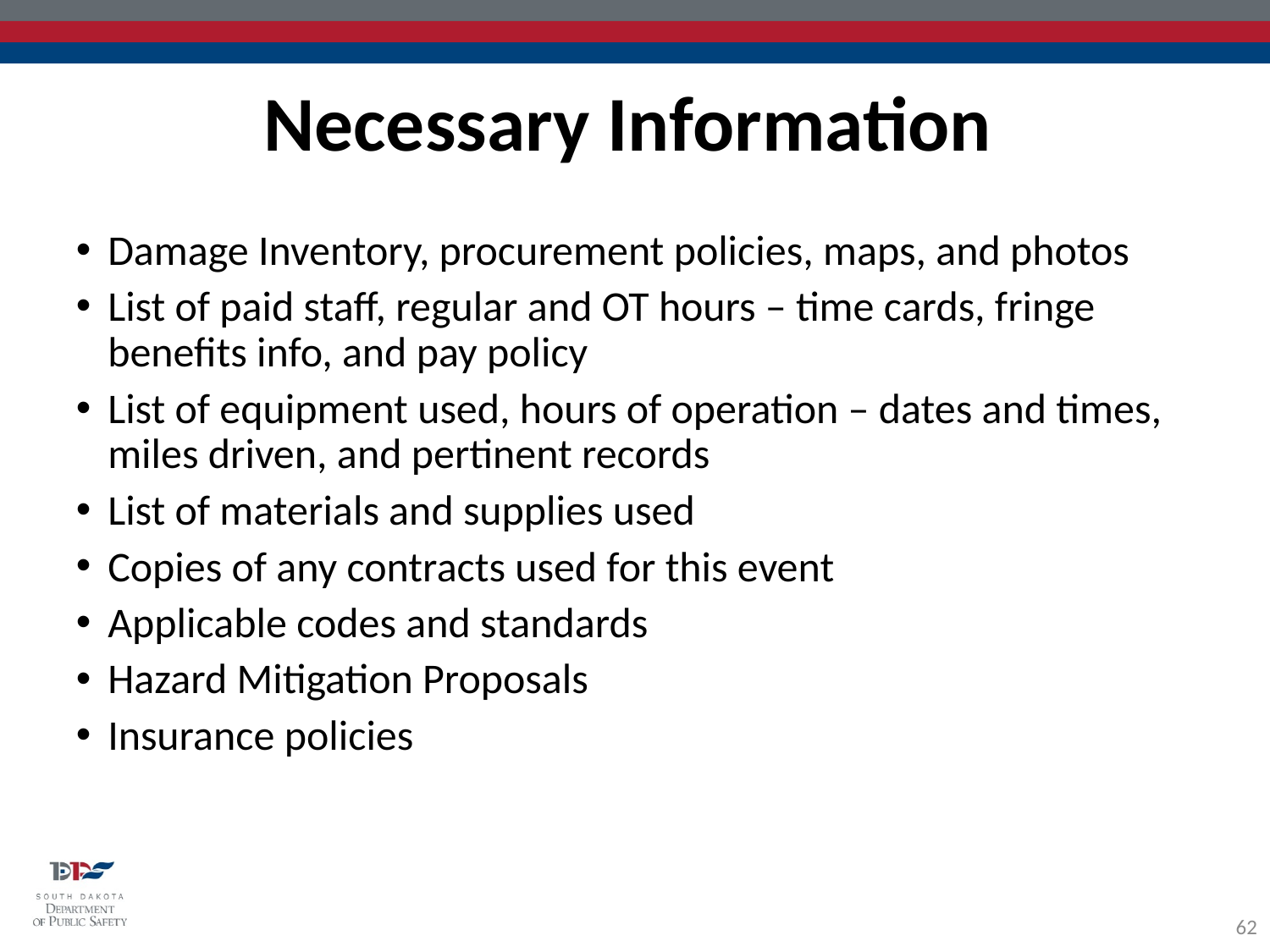

Necessary Information
Damage Inventory, procurement policies, maps, and photos
List of paid staff, regular and OT hours – time cards, fringe benefits info, and pay policy
List of equipment used, hours of operation – dates and times, miles driven, and pertinent records
List of materials and supplies used
Copies of any contracts used for this event
Applicable codes and standards
Hazard Mitigation Proposals
Insurance policies

62